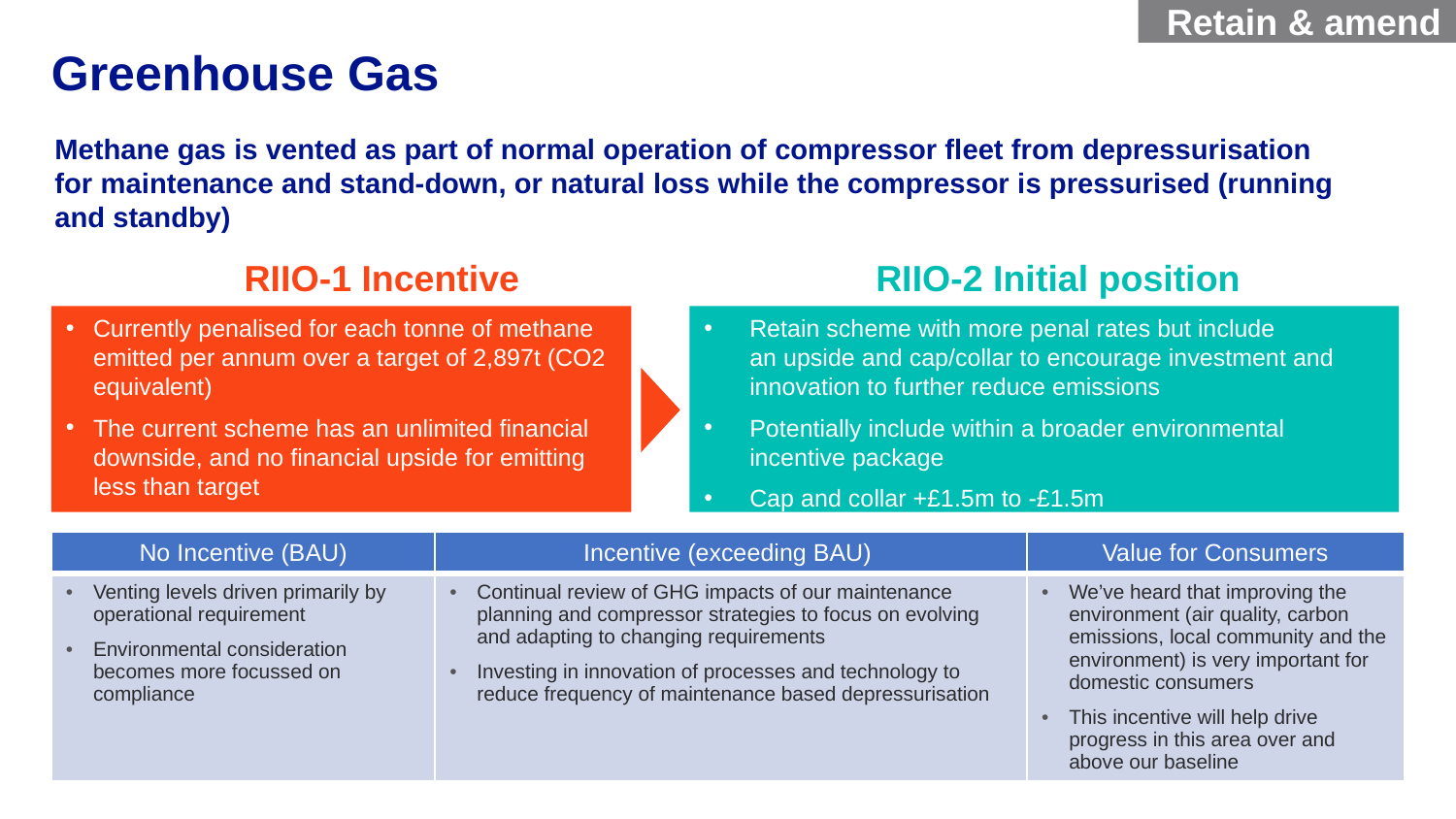

Retain & amend
# Greenhouse Gas
Methane gas is vented as part of normal operation of compressor fleet from depressurisation for maintenance and stand-down, or natural loss while the compressor is pressurised (running and standby)
RIIO-1 Incentive
RIIO-2 Initial position
Currently penalised for each tonne of methane emitted per annum over a target of 2,897t (CO2 equivalent)
The current scheme has an unlimited financial downside, and no financial upside for emitting less than target
Retain scheme with more penal rates but include an upside and cap/collar to encourage investment and innovation to further reduce emissions
Potentially include within a broader environmental incentive package
Cap and collar +£1.5m to -£1.5m

| No Incentive (BAU) | Incentive (exceeding BAU) | Value for Consumers |
| --- | --- | --- |
| Venting levels driven primarily by operational requirement Environmental consideration becomes more focussed on compliance | Continual review of GHG impacts of our maintenance planning and compressor strategies to focus on evolving and adapting to changing requirements Investing in innovation of processes and technology to reduce frequency of maintenance based depressurisation | We’ve heard that improving the environment (air quality, carbon emissions, local community and the environment) is very important for domestic consumers This incentive will help drive progress in this area over and above our baseline |